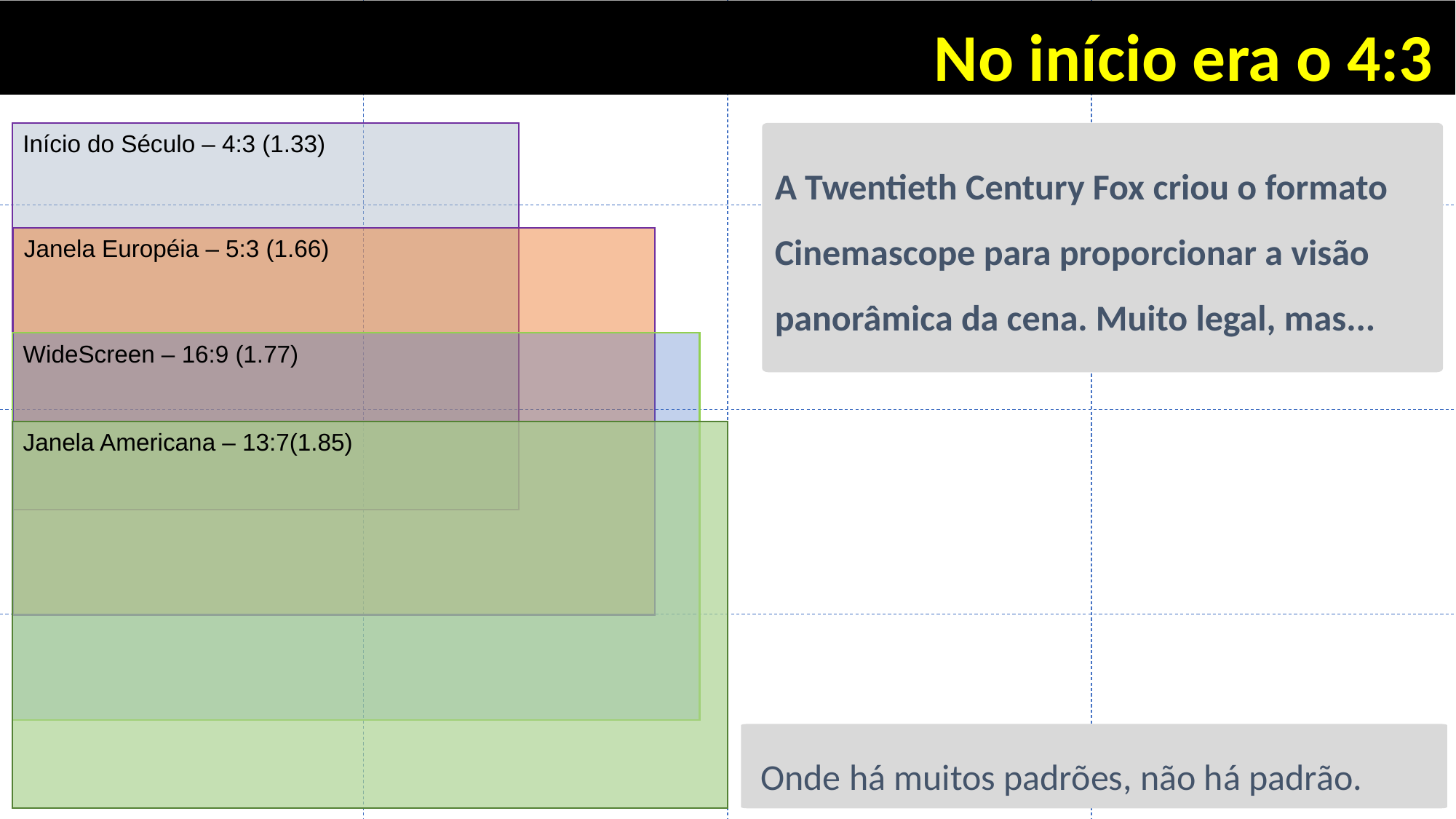

No início era o 4:3
Início do Século – 4:3 (1.33)

A Twentieth Century Fox criou o formato Cinemascope para proporcionar a visão panorâmica da cena. Muito legal, mas...
Janela Européia – 5:3 (1.66)
WideScreen – 16:9 (1.77)
Janela Americana – 13:7(1.85)

Onde há muitos padrões, não há padrão.